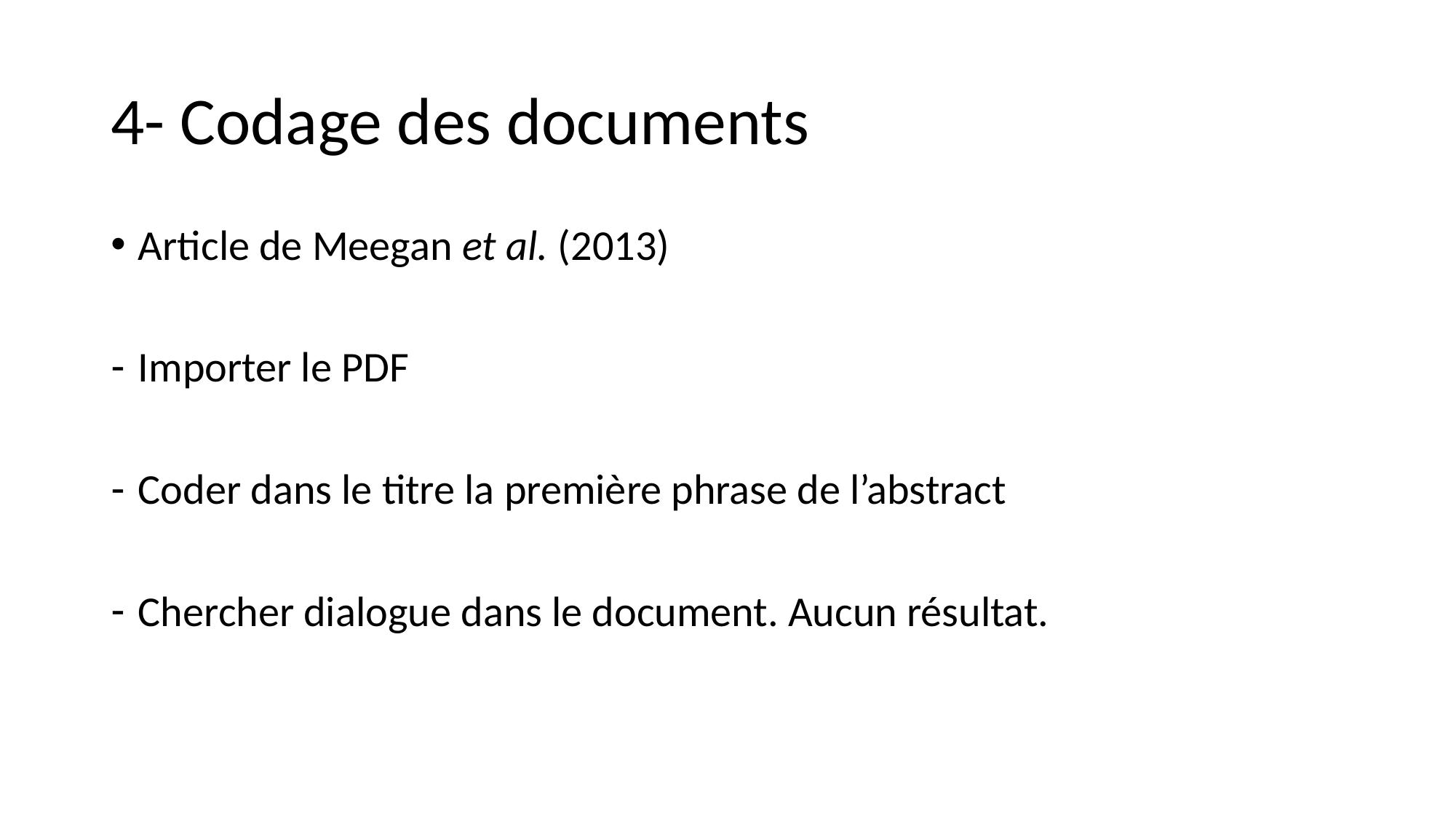

# 4- Codage des documents
Article de Meegan et al. (2013)

Importer le PDF

Coder dans le titre la première phrase de l’abstract

Chercher dialogue dans le document. Aucun résultat.